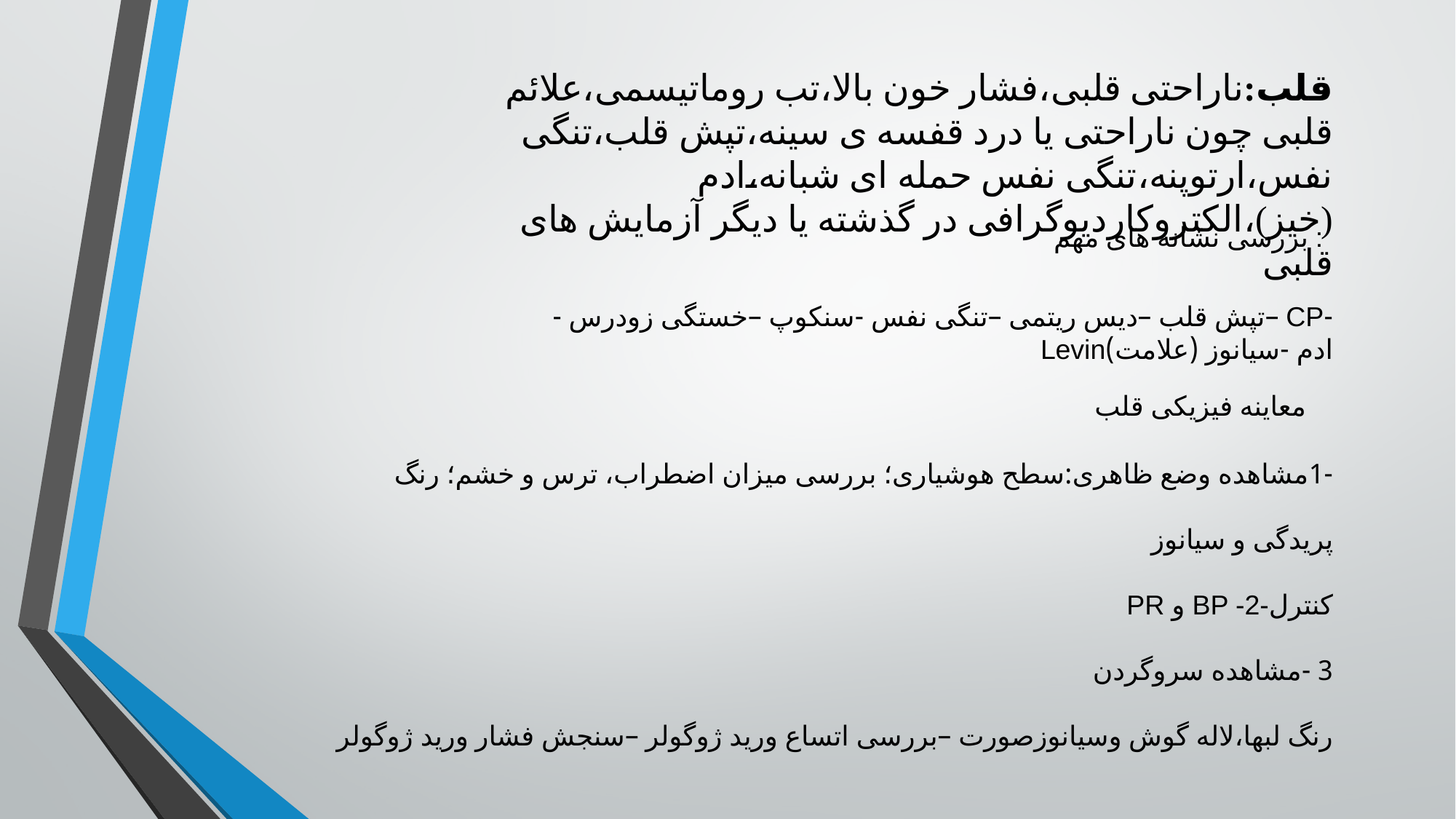

قلب:ناراحتی قلبی،فشار خون بالا،تب روماتیسمی،علائم قلبی چون ناراحتی یا درد قفسه ی سینه،تپش قلب،تنگی نفس،ارتوپنه،تنگی نفس حمله ای شبانه،ادم (خیز)،الکتروکاردیوگرافی در گذشته یا دیگر آزمایش های قلبی
بررسی نشانه های مهم :
-CP –تپش قلب –دیس ریتمی –تنگی نفس -سنکوپ –خستگی زودرس -ادم -سیانوز (علامت)Levin
معاینه فیزیکی قلب
-1مشاهده وضع ظاهری:سطح هوشیاری؛ بررسی میزان اضطراب، ترس و خشم؛ رنگ پریدگی و سیانوز
PR و BP -2-کنترل
3 -مشاهده سروگردن
رنگ لبها،لاله گوش وسیانوزصورت –بررسی اتساع ورید ژوگولر –سنجش فشار ورید ژوگولر